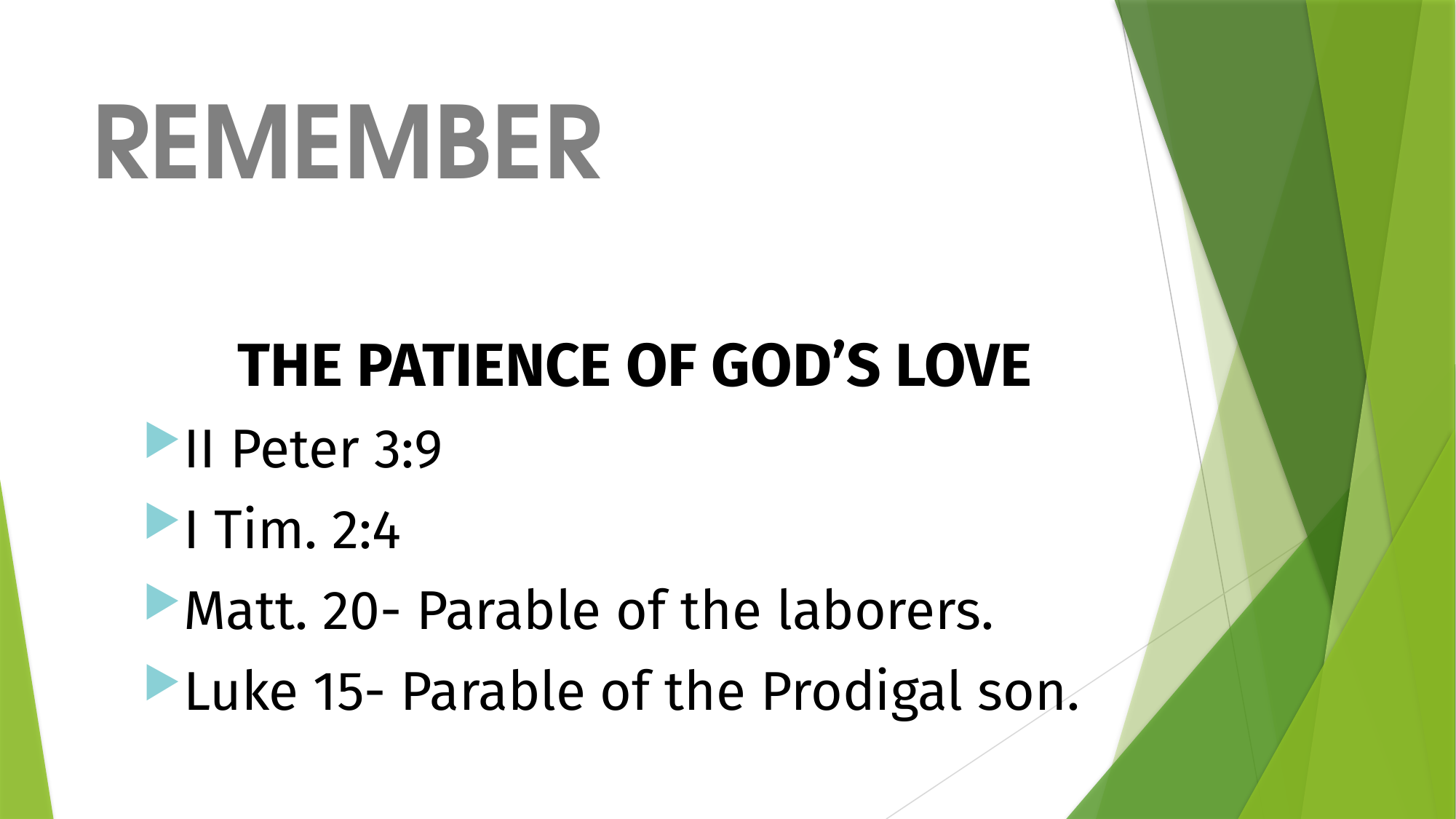

# REMEMBER
 THE PATIENCE OF GOD’S LOVE
II Peter 3:9
I Tim. 2:4
Matt. 20- Parable of the laborers.
Luke 15- Parable of the Prodigal son.